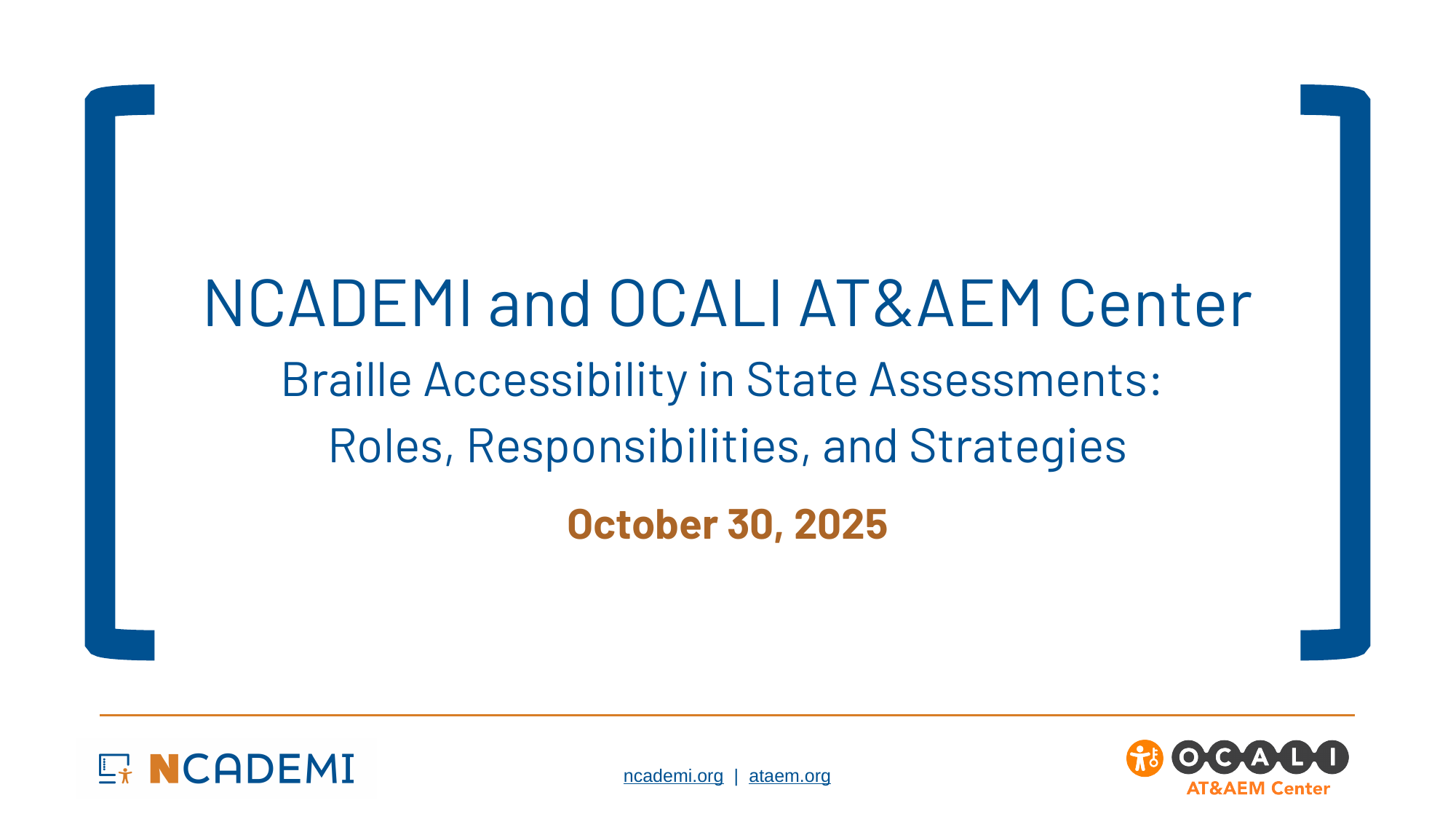

# NCADEMI and OCALI AT&AEM Center Braille Accessibility in State Assessments: Roles, Responsibilities, and Strategies
October 30, 2025